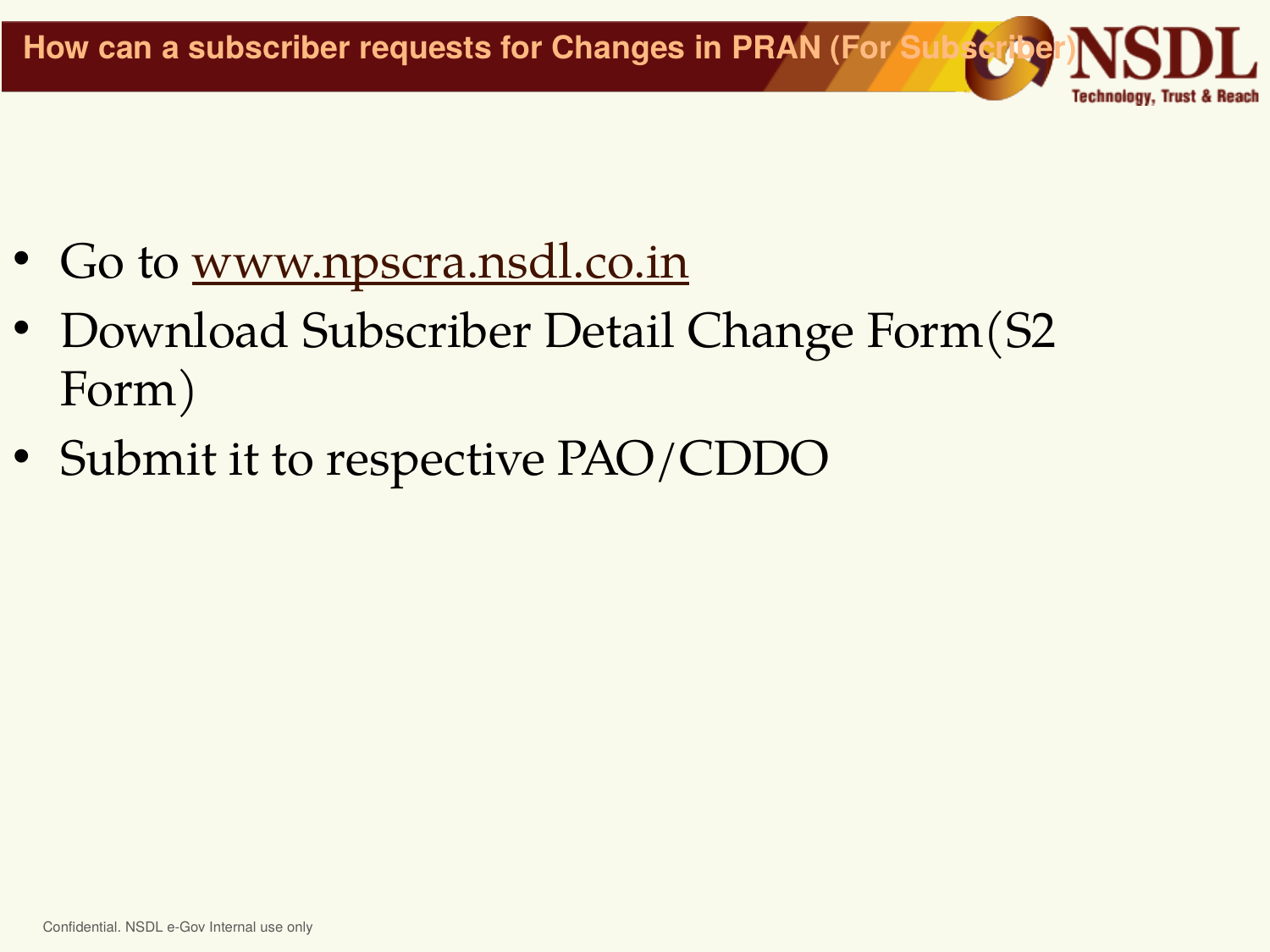

# How can a subscriber requests for Changes in PRAN (For Subscriber)
Go to www.npscra.nsdl.co.in
Download Subscriber Detail Change Form(S2 Form)
Submit it to respective PAO/CDDO